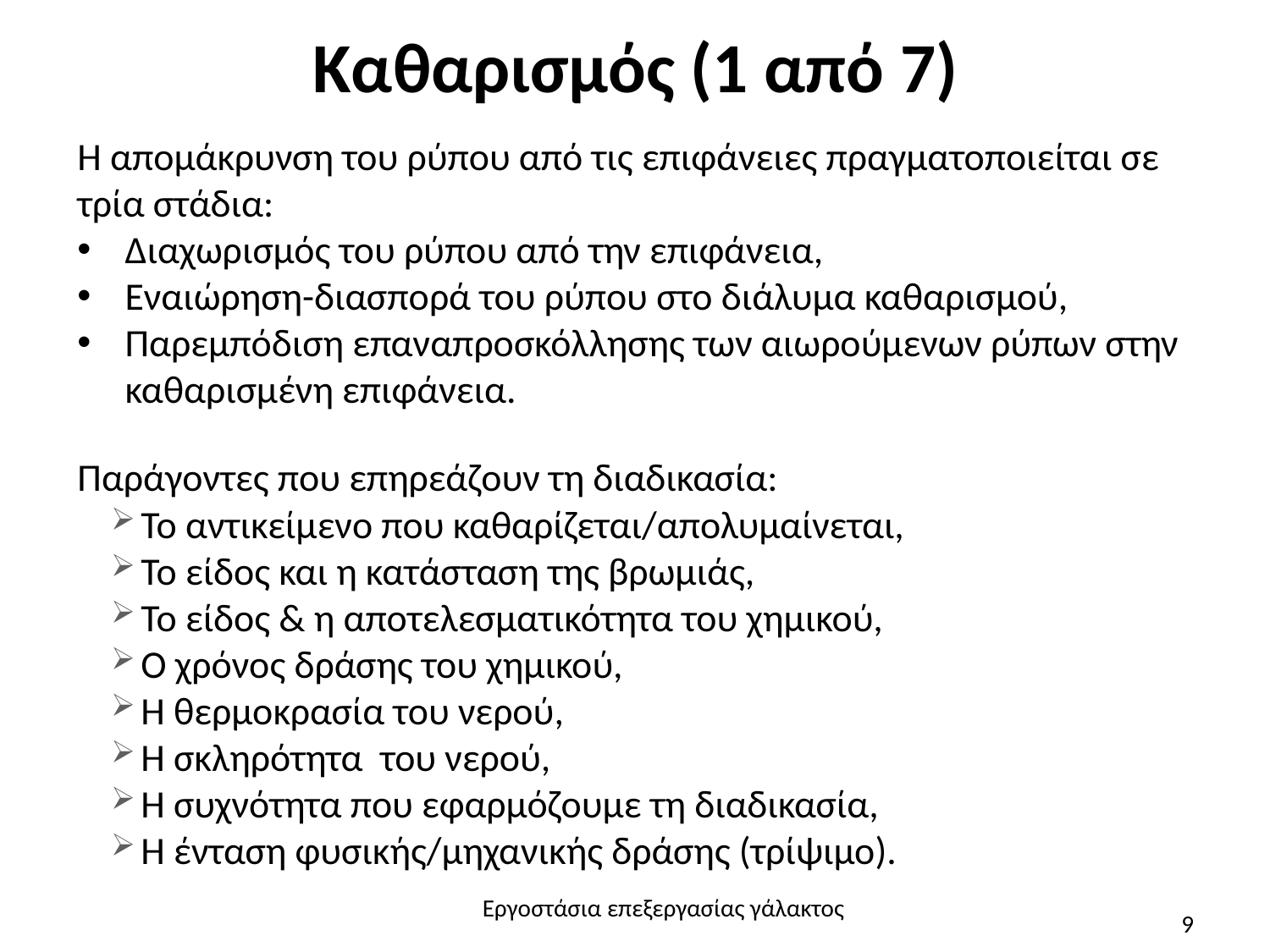

# Καθαρισμός (1 από 7)
Η απομάκρυνση του ρύπου από τις επιφάνειες πραγματοποιείται σε τρία στάδια:
Διαχωρισμός του ρύπου από την επιφάνεια,
Εναιώρηση-διασπορά του ρύπου στο διάλυμα καθαρισμού,
Παρεμπόδιση επαναπροσκόλλησης των αιωρούμενων ρύπων στην καθαρισμένη επιφάνεια.

Παράγοντες που επηρεάζουν τη διαδικασία:
Το αντικείμενο που καθαρίζεται/απολυμαίνεται,
Το είδος και η κατάσταση της βρωμιάς,
Το είδος & η αποτελεσματικότητα του χημικού,
Ο χρόνος δράσης του χημικού,
Η θερμοκρασία του νερού,
Η σκληρότητα  του νερού,
Η συχνότητα που εφαρμόζουμε τη διαδικασία,
Η ένταση φυσικής/μηχανικής δράσης (τρίψιμο).
Εργοστάσια επεξεργασίας γάλακτος
9